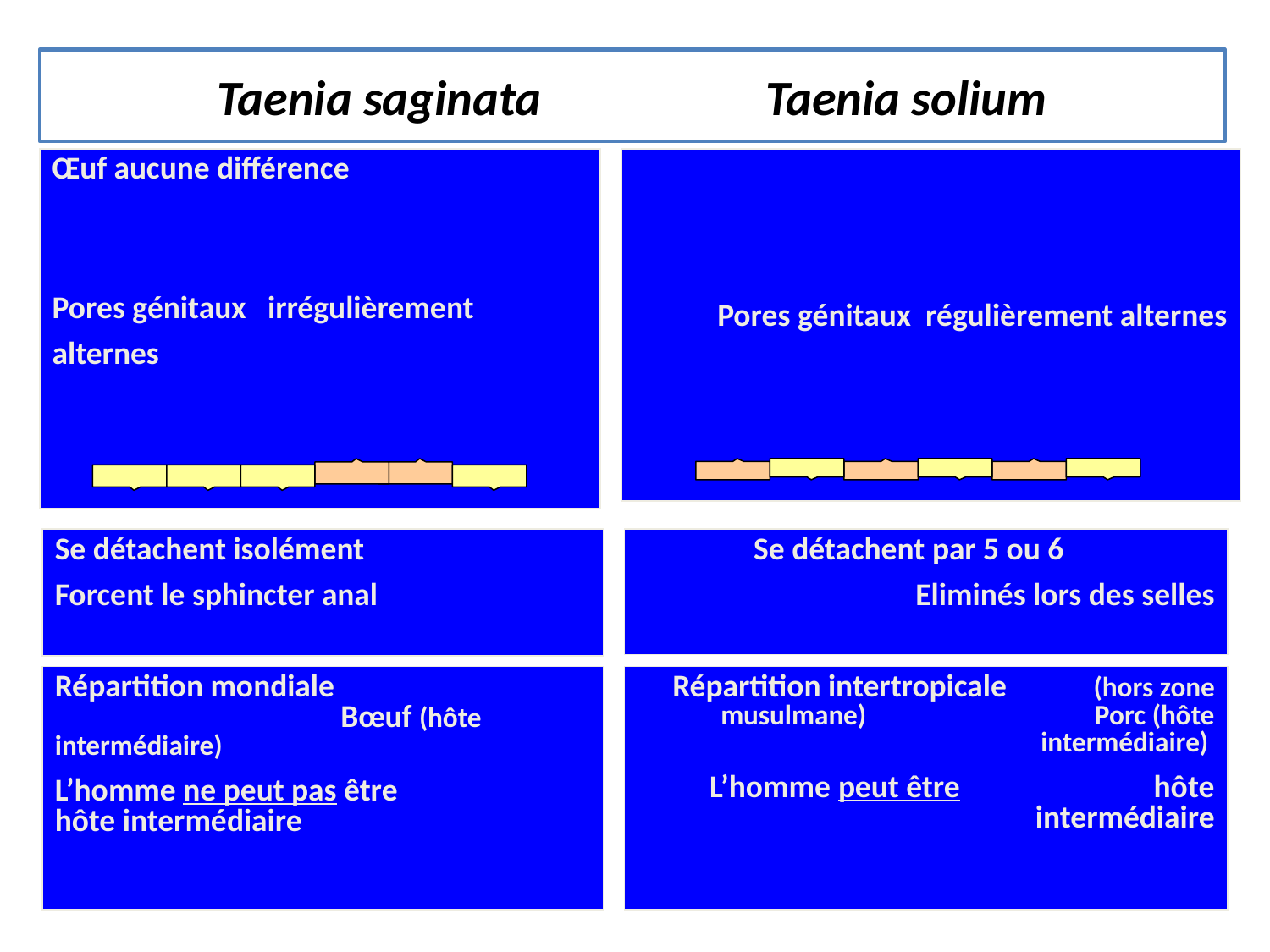

# Taenia saginata                    Taenia solium
Œuf aucune différence

Pores génitaux   irrégulièrement
alternes

 Pores génitaux  régulièrement alternes

Se détachent isolément
Forcent le sphincter anal
Se détachent par 5 ou 6
Eliminés lors des selles
Répartition mondiale                                                                                   Bœuf (hôte intermédiaire)
L’homme ne peut pas être                           hôte intermédiaire
    Répartition intertropicale            (hors zone musulmane)                                    Porc (hôte intermédiaire)
L’homme peut être                           hôte intermédiaire